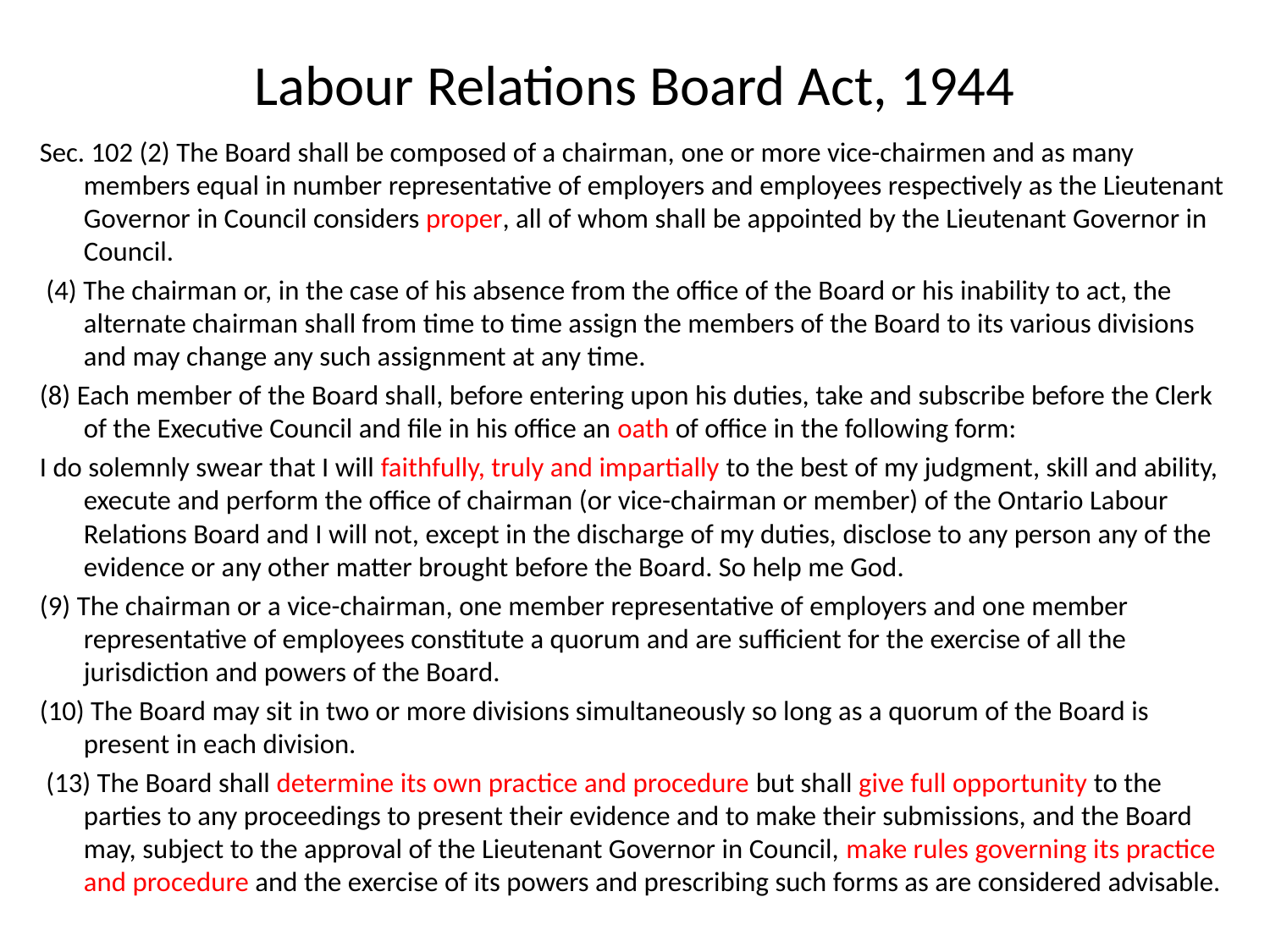

# Labour Relations Board Act, 1944
Sec. 102 (2) The Board shall be composed of a chairman, one or more vice-chairmen and as many members equal in number representative of employers and employees respectively as the Lieutenant Governor in Council considers proper, all of whom shall be appointed by the Lieutenant Governor in Council.
 (4) The chairman or, in the case of his absence from the office of the Board or his inability to act, the alternate chairman shall from time to time assign the members of the Board to its various divisions and may change any such assignment at any time.
(8) Each member of the Board shall, before entering upon his duties, take and subscribe before the Clerk of the Executive Council and file in his office an oath of office in the following form:
I do solemnly swear that I will faithfully, truly and impartially to the best of my judgment, skill and ability, execute and perform the office of chairman (or vice-chairman or member) of the Ontario Labour Relations Board and I will not, except in the discharge of my duties, disclose to any person any of the evidence or any other matter brought before the Board. So help me God.
(9) The chairman or a vice-chairman, one member representative of employers and one member representative of employees constitute a quorum and are sufficient for the exercise of all the jurisdiction and powers of the Board.
(10) The Board may sit in two or more divisions simultaneously so long as a quorum of the Board is present in each division.
 (13) The Board shall determine its own practice and procedure but shall give full opportunity to the parties to any proceedings to present their evidence and to make their submissions, and the Board may, subject to the approval of the Lieutenant Governor in Council, make rules governing its practice and procedure and the exercise of its powers and prescribing such forms as are considered advisable.